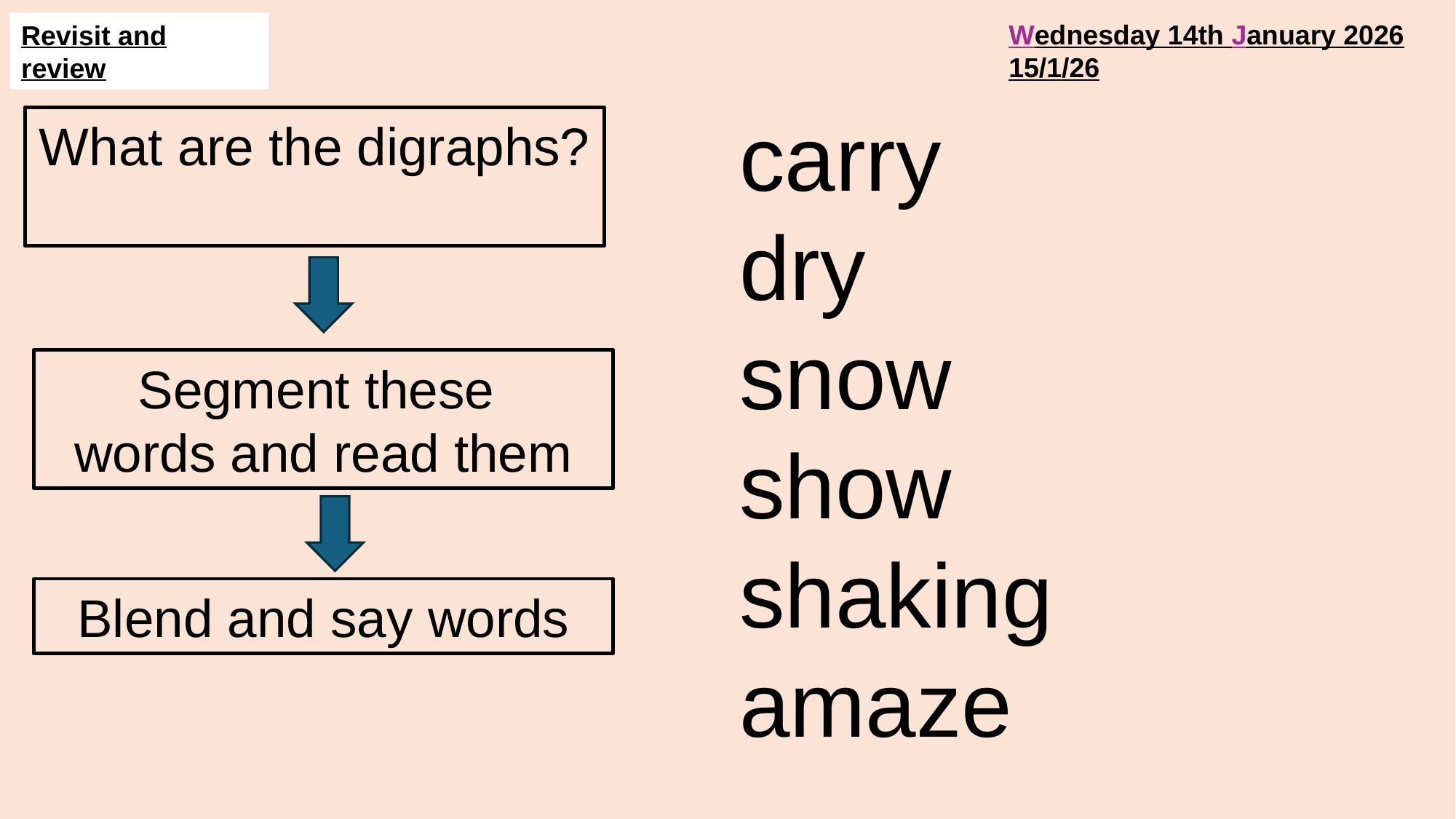

Wednesday 14th January 2026
15/1/26
Revisit and review
carry
dry
snow
show
shaking
amaze

What are the digraphs?

Segment these
words and read them

Blend and say words